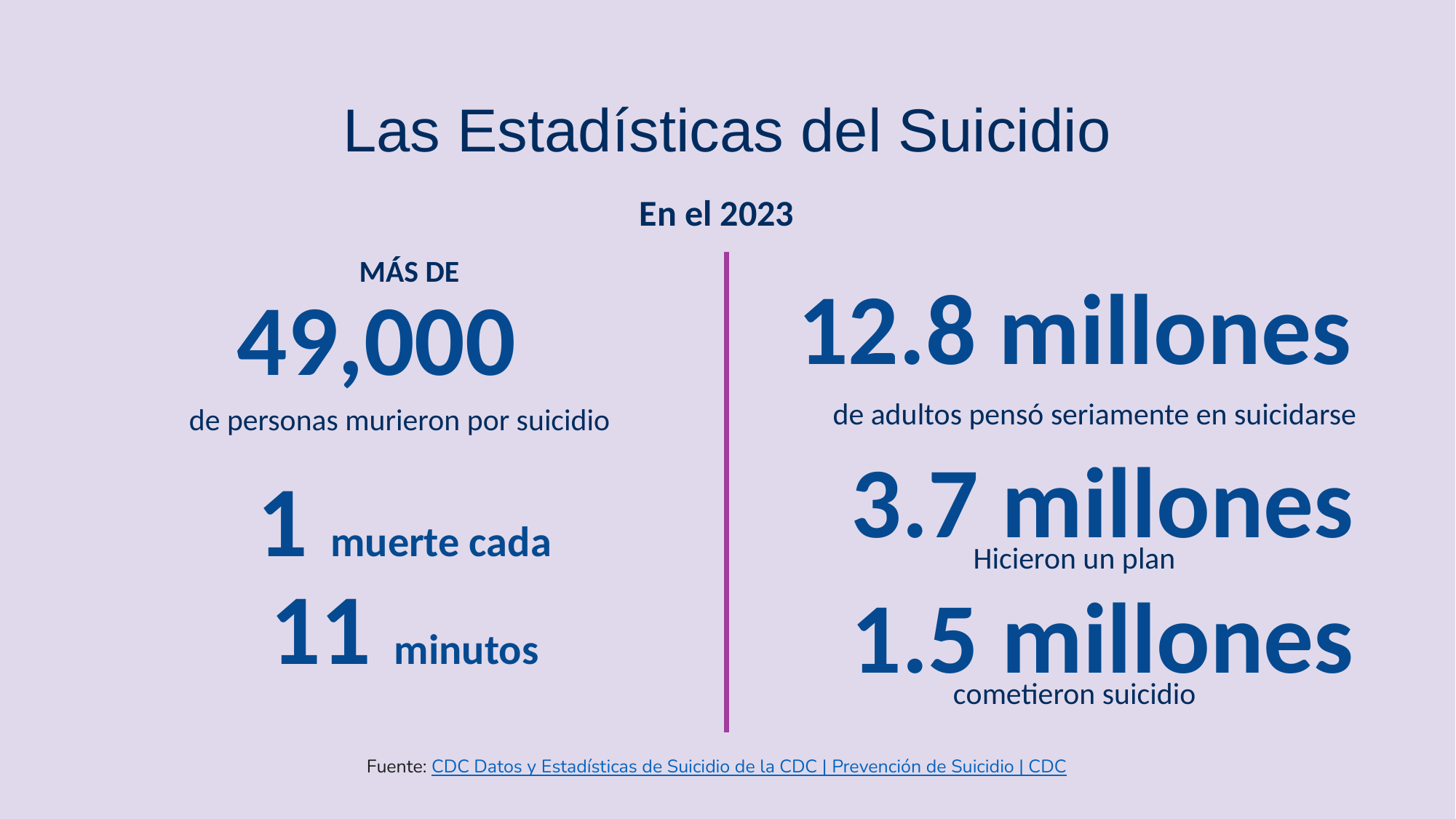

# Las Estadísticas del Suicidio
En el 2023
MÁS DE
12.8 millones
49,000
de adultos pensó seriamente en suicidarse
de personas murieron por suicidio
3.7 millones
1 muerte cada
11 minutos
Hicieron un plan
1.5 millones
cometieron suicidio
Fuente: CDC Datos y Estadísticas de Suicidio de la CDC | Prevención de Suicidio | CDC